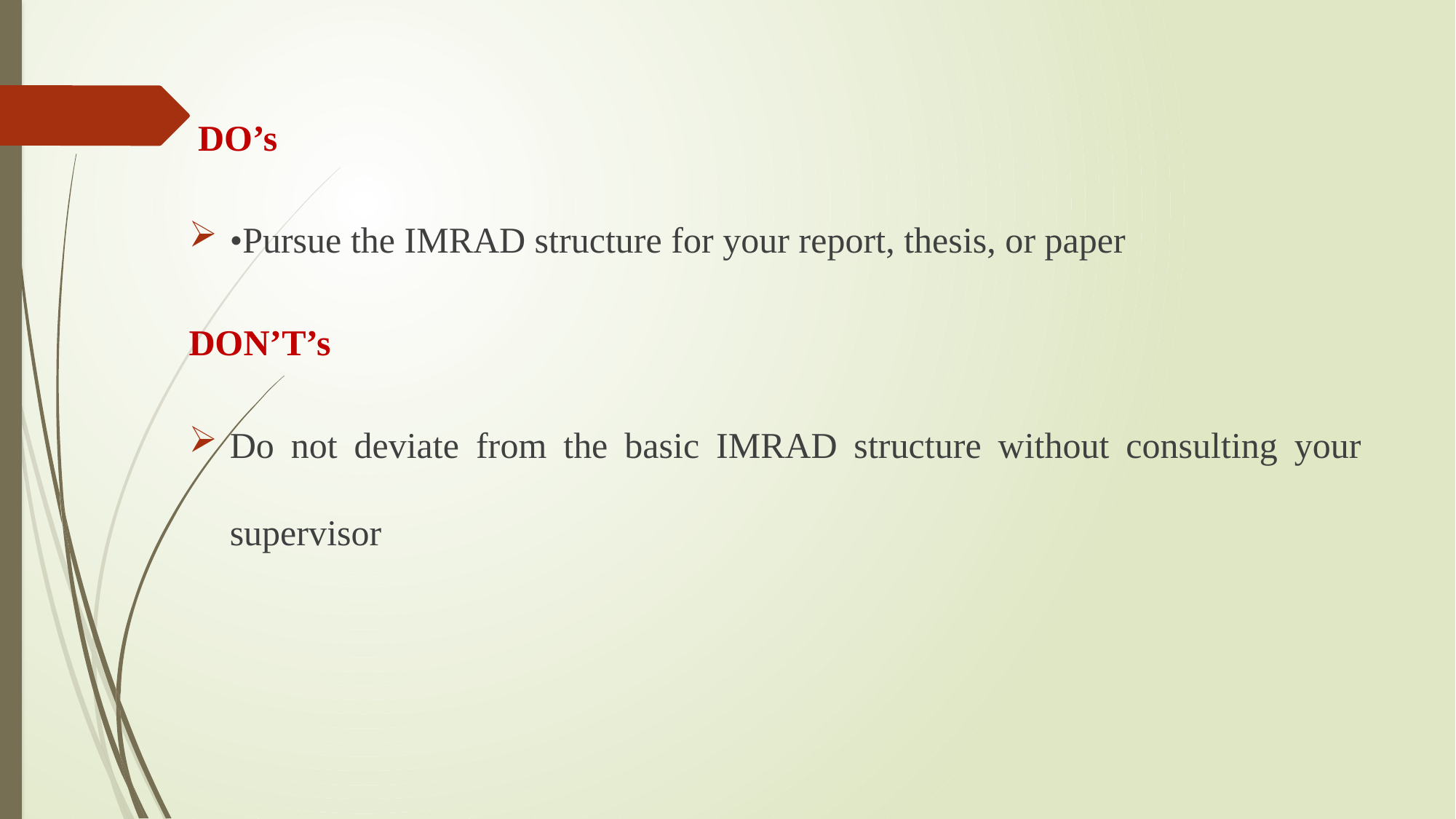

DO’s
•Pursue the IMRAD structure for your report, thesis, or paper
DON’T’s
Do not deviate from the basic IMRAD structure without consulting your supervisor